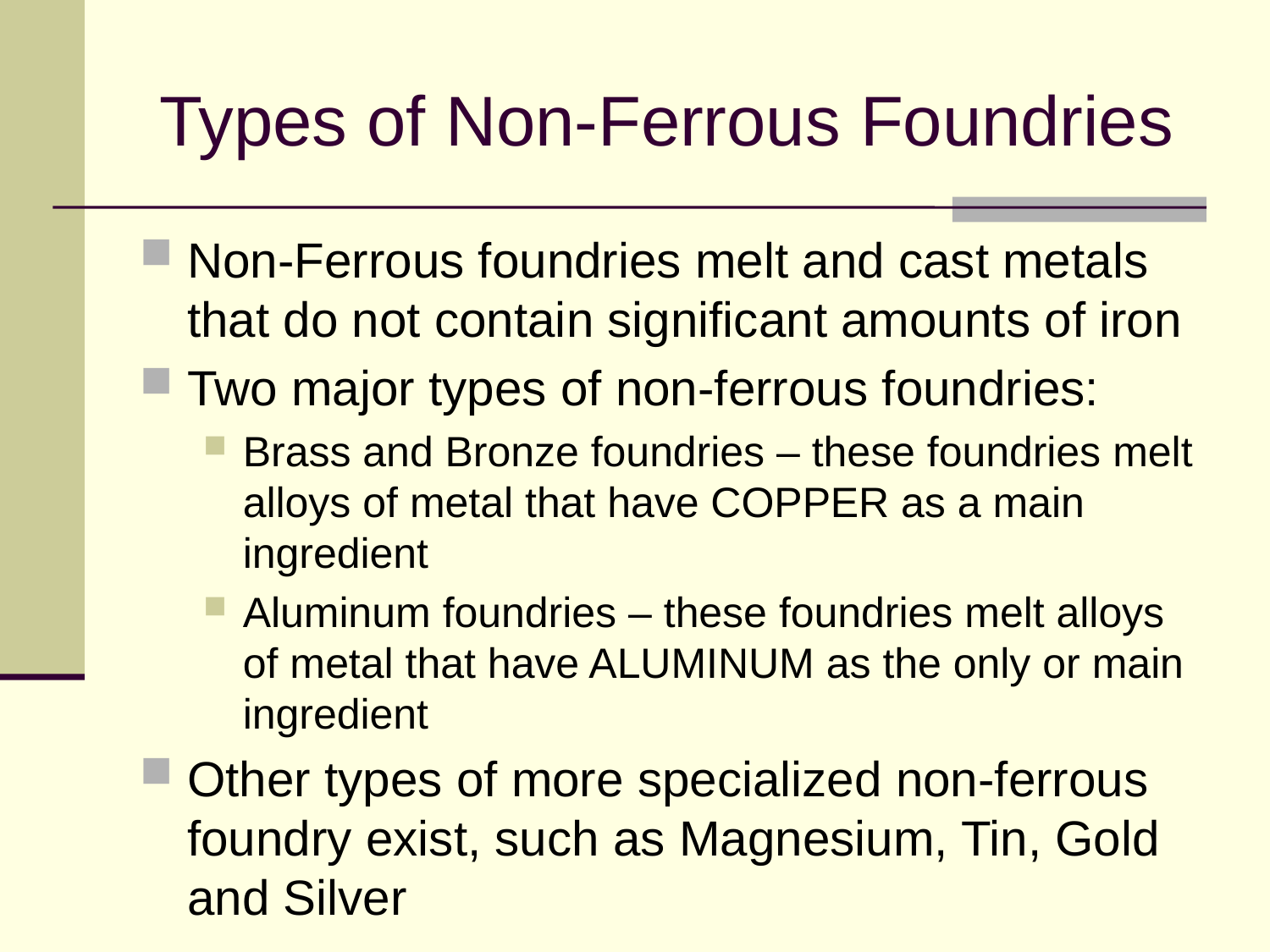

# Types of Non-Ferrous Foundries
Non-Ferrous foundries melt and cast metals that do not contain significant amounts of iron
Two major types of non-ferrous foundries:
Brass and Bronze foundries – these foundries melt alloys of metal that have COPPER as a main ingredient
Aluminum foundries – these foundries melt alloys of metal that have ALUMINUM as the only or main ingredient
Other types of more specialized non-ferrous foundry exist, such as Magnesium, Tin, Gold and Silver